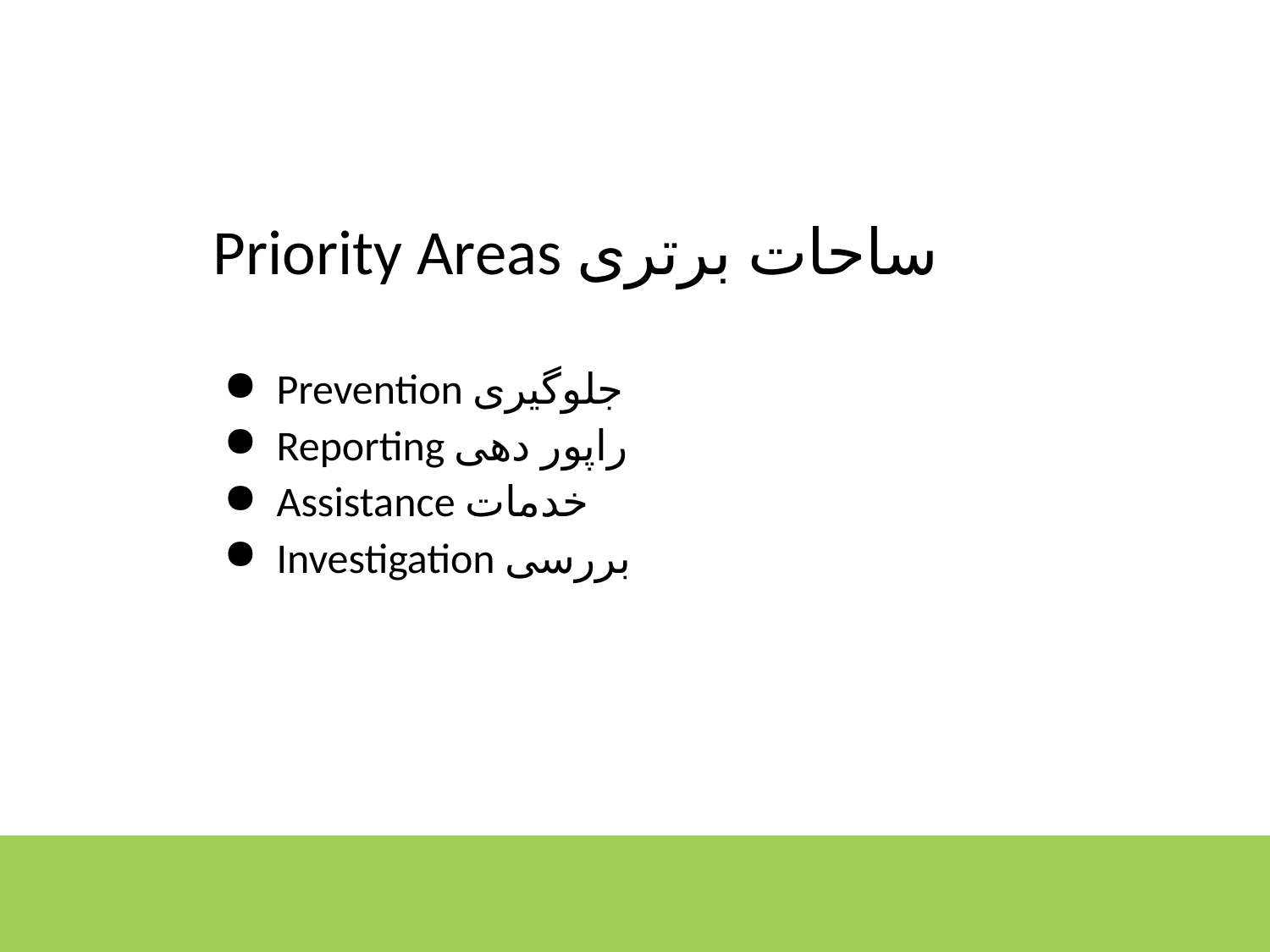

Priority Areas ساحات برتری

Prevention جلوگیری
Reporting راپور دهی
Assistance خدمات
Investigation بررسی
42